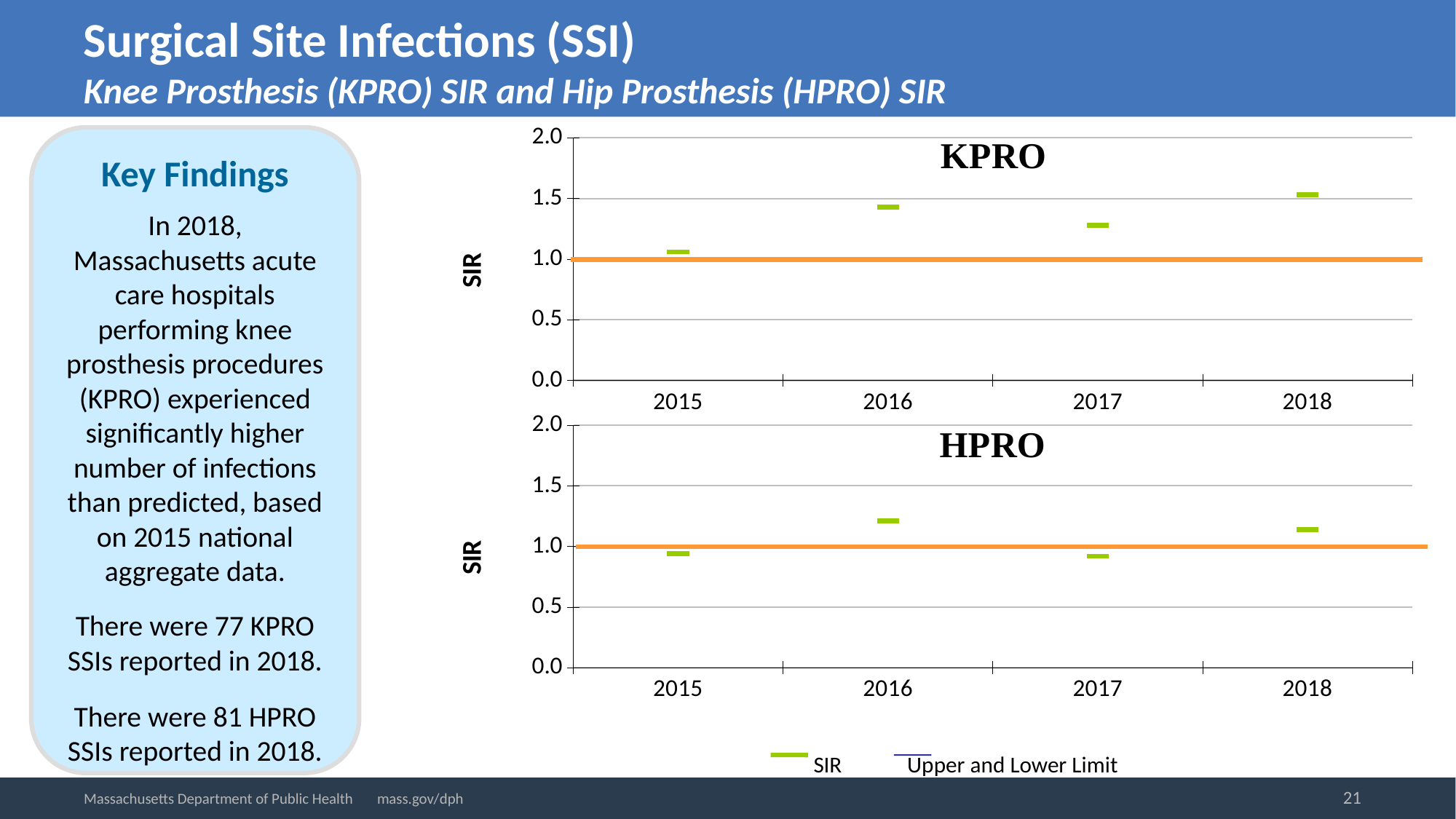

# Surgical Site Infections (SSI) Knee Prosthesis (KPRO) SIR and Hip Prosthesis (HPRO) SIR

### Chart

| Category | CI_HI | CI_LO | SIR |
|---|---|---|---|
| 2015 | 1.38 | 0.8 | 1.06 |
| 2016 | 1.78 | 1.14 | 1.43 |
| 2017 | 1.61 | 1.0 | 1.28 |
| 2018 | 1.9 | 1.22 | 1.53 |
Key Findings

In 2018, Massachusetts acute care hospitals performing knee prosthesis procedures (KPRO) experienced significantly higher number of infections than predicted, based on 2015 national aggregate data.

There were 77 KPRO SSIs reported in 2018.

There were 81 HPRO SSIs reported in 2018.

### Chart

| Category | CI_HI | CI_LO | SIR |
|---|---|---|---|
| 2015 | 1.19 | 0.72 | 0.94 |
| 2016 | 1.5 | 0.97 | 1.21 |
| 2017 | 1.15 | 0.72 | 0.92 |
| 2018 | 1.41 | 0.91 | 1.14 |
           SIR	        Upper and Lower Limit

21
Massachusetts Department of Public Health       mass.gov/dph